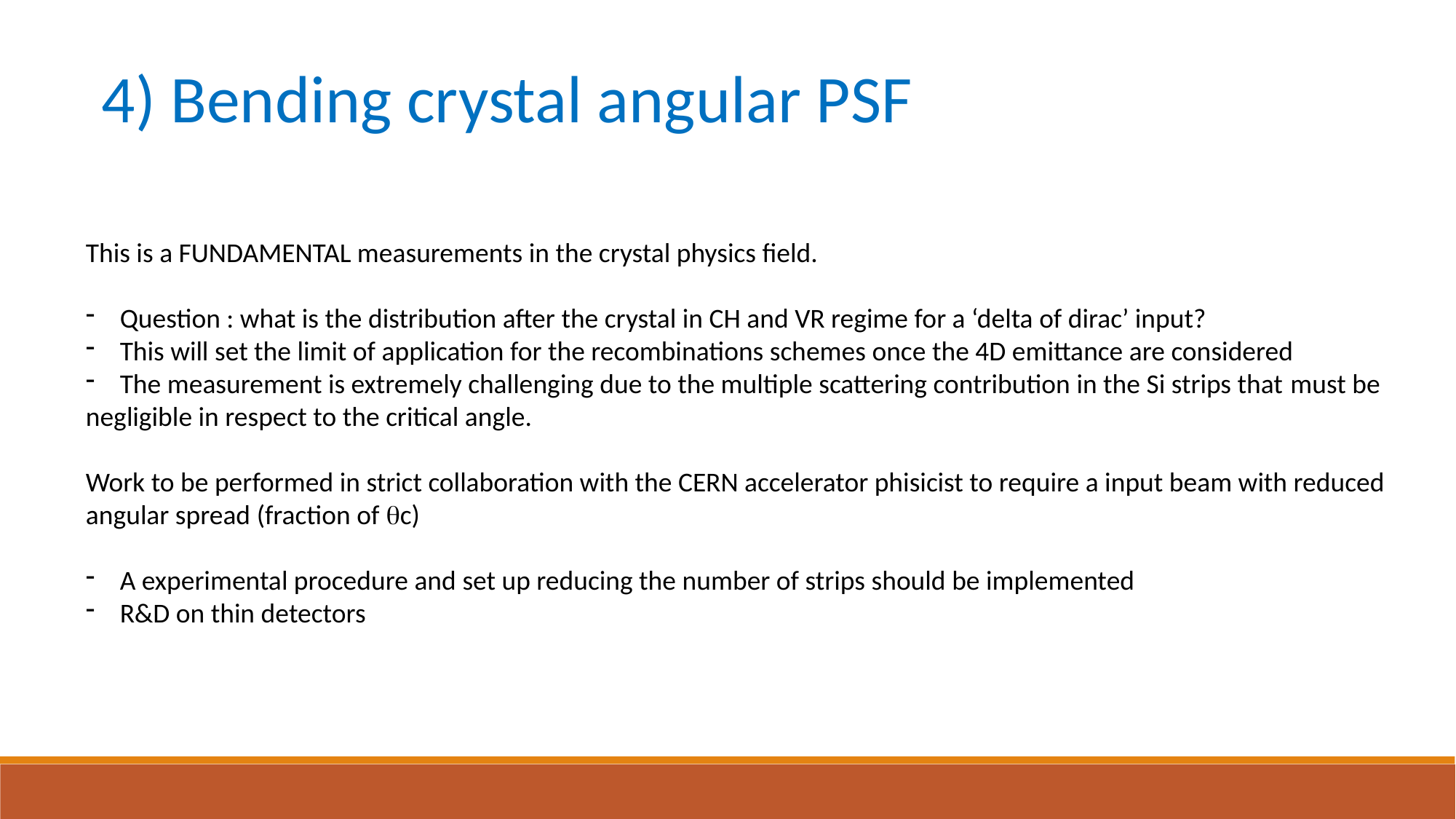

4) Bending crystal angular PSF
This is a FUNDAMENTAL measurements in the crystal physics field.

Question : what is the distribution after the crystal in CH and VR regime for a ‘delta of dirac’ input?
This will set the limit of application for the recombinations schemes once the 4D emittance are considered
The measurement is extremely challenging due to the multiple scattering contribution in the Si strips that must be
negligible in respect to the critical angle.

Work to be performed in strict collaboration with the CERN accelerator phisicist to require a input beam with reduced
angular spread (fraction of θc)

A experimental procedure and set up reducing the number of strips should be implemented
R&D on thin detectors